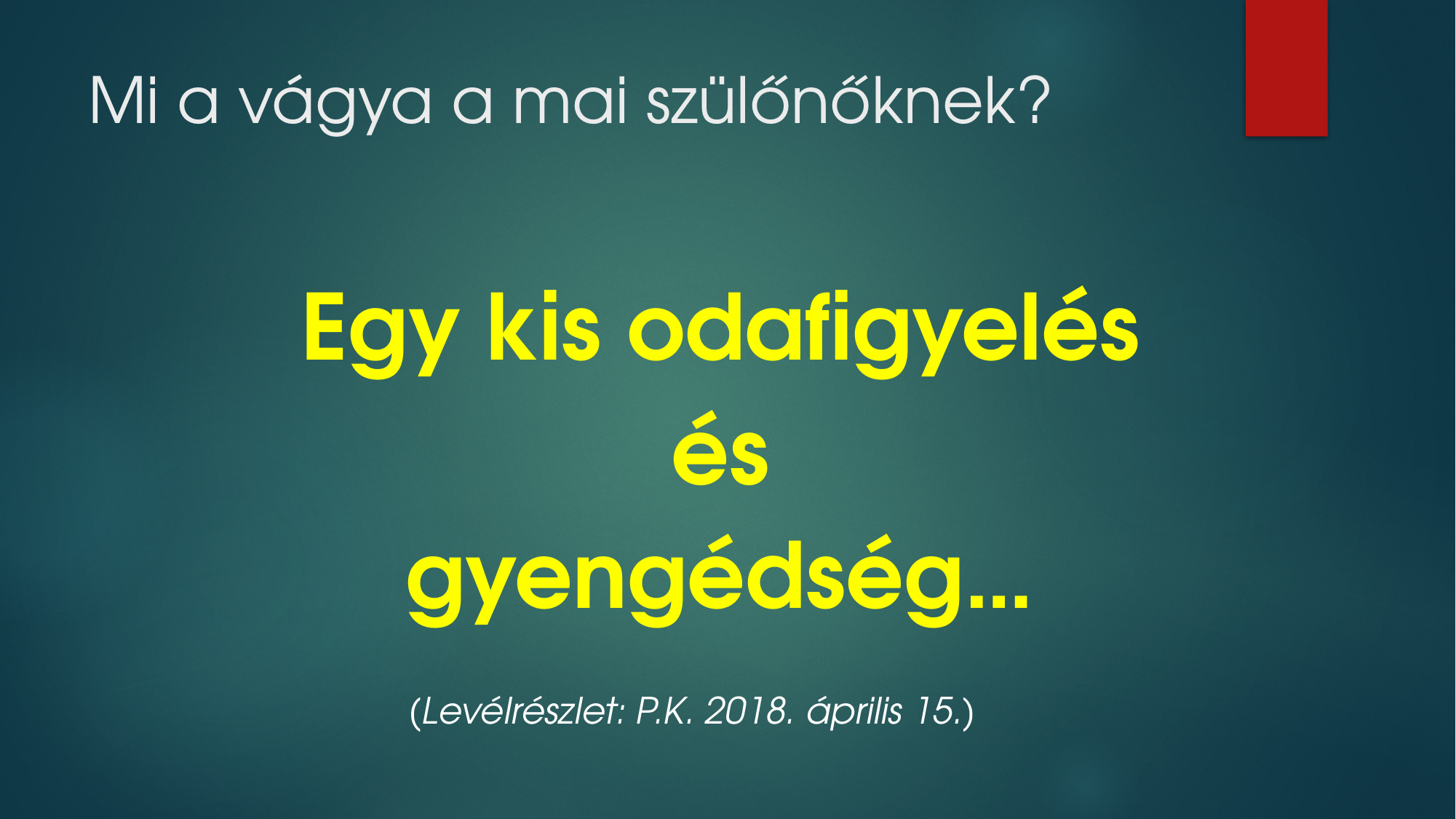

# Mi a vágya a mai szülőnőknek?
Egy kis odafigyelés
és
gyengédség…
(Levélrészlet: P.K. 2018. április 15.)